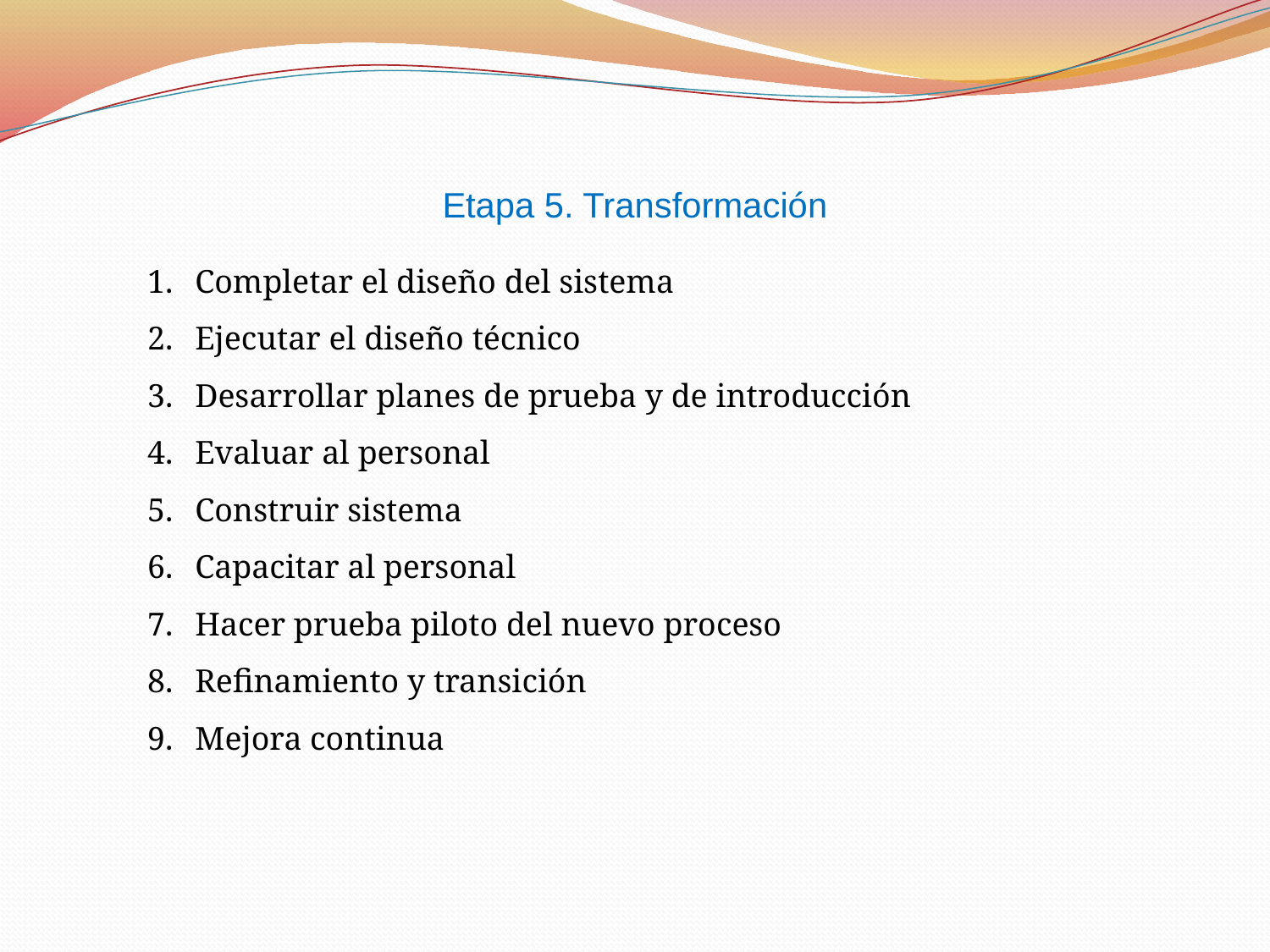

Etapa 5. Transformación
Completar el diseño del sistema
Ejecutar el diseño técnico
Desarrollar planes de prueba y de introducción
Evaluar al personal
Construir sistema
Capacitar al personal
Hacer prueba piloto del nuevo proceso
Refinamiento y transición
Mejora continua